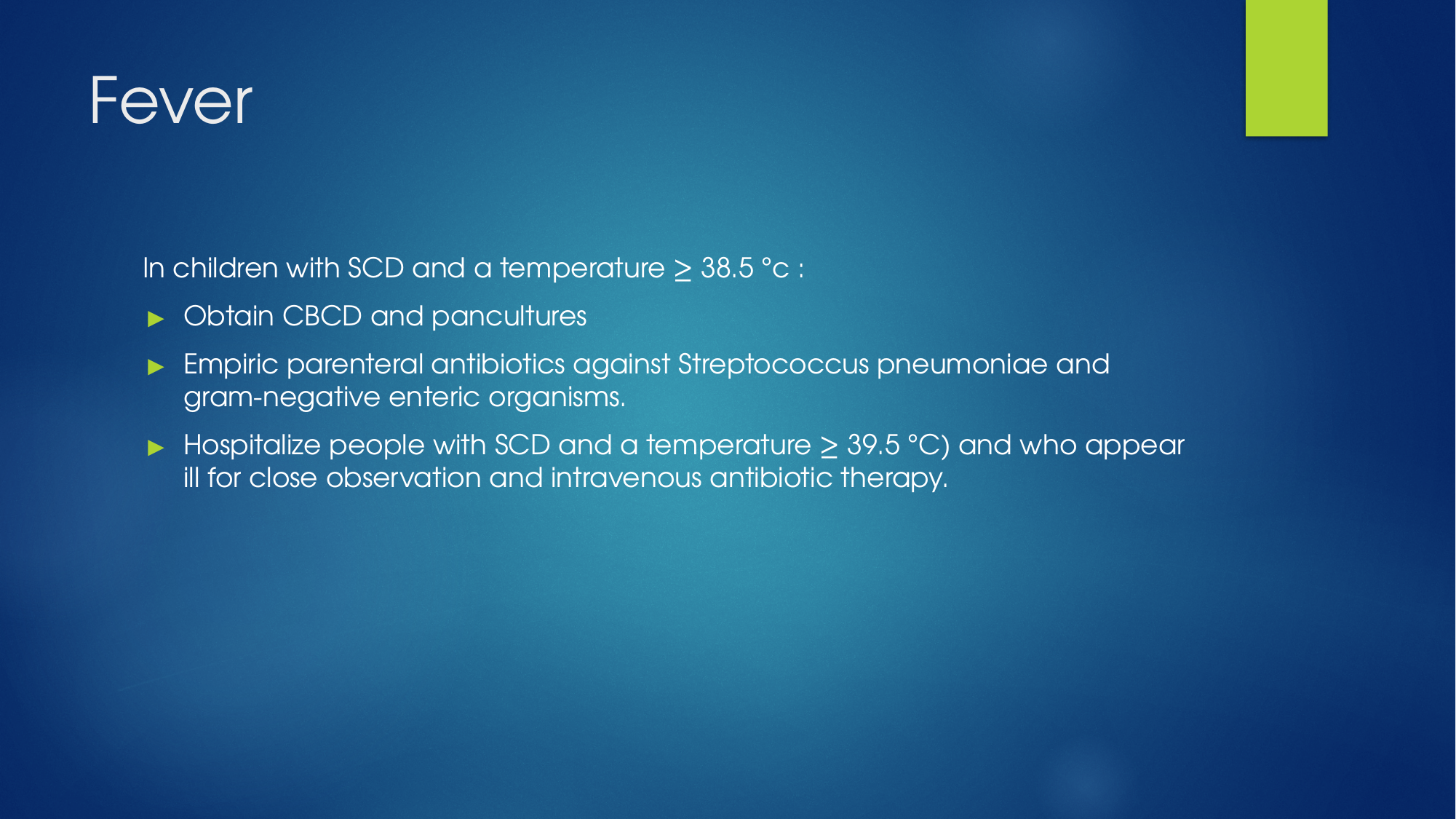

# Fever
In children with SCD and a temperature ≥ 38.5 °c :
Obtain CBCD and pancultures
Empiric parenteral antibiotics against Streptococcus pneumoniae and gram-negative enteric organisms.
Hospitalize people with SCD and a temperature ≥ 39.5 °C) and who appear ill for close observation and intravenous antibiotic therapy.